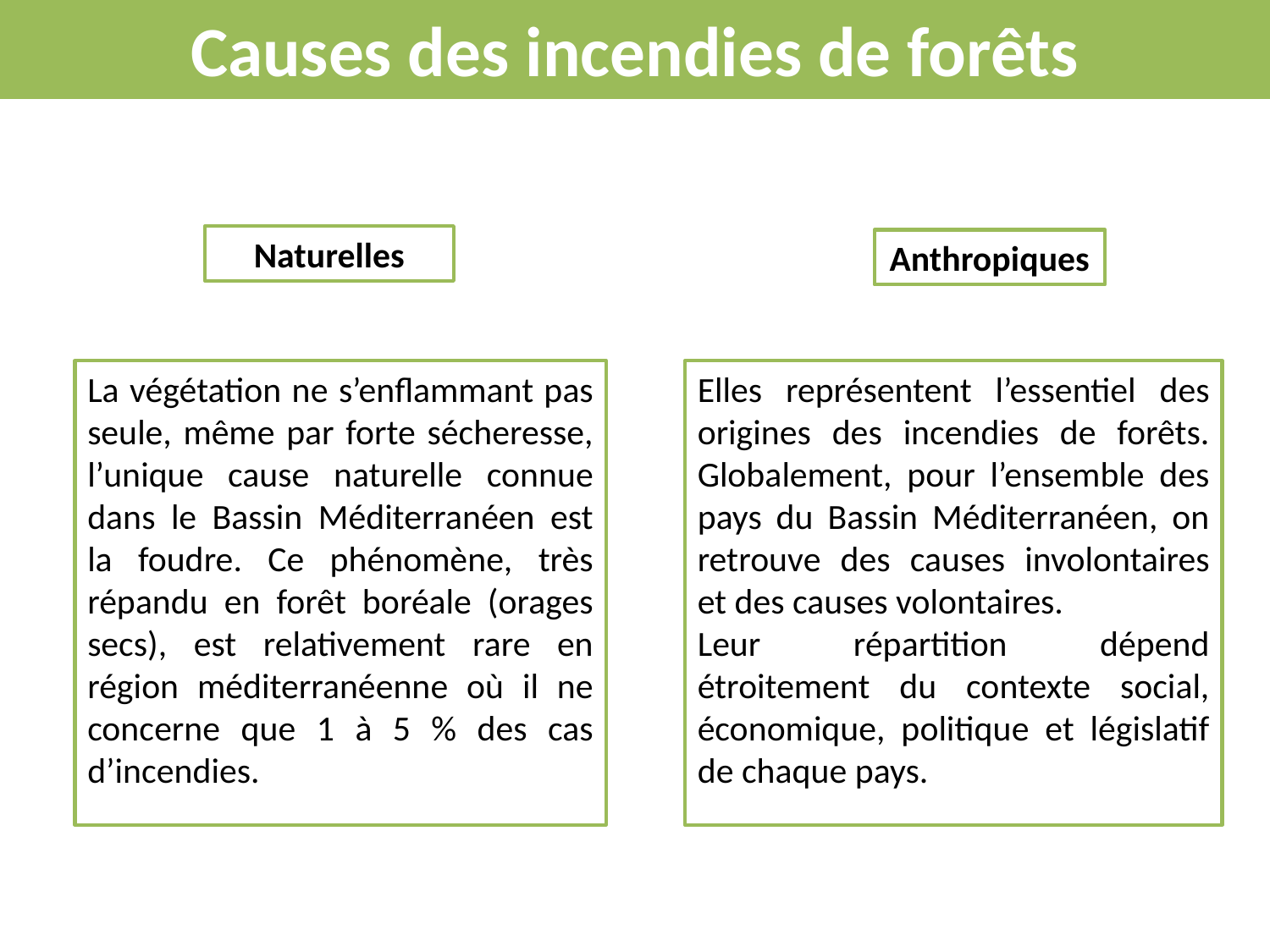

Causes des incendies de forêts
Naturelles
Anthropiques
La végétation ne s’enflammant pas seule, même par forte sécheresse, l’unique cause naturelle connue dans le Bassin Méditerranéen est la foudre. Ce phénomène, très répandu en forêt boréale (orages secs), est relativement rare en région méditerranéenne où il ne concerne que 1 à 5 % des cas d’incendies.

Elles représentent l’essentiel des origines des incendies de forêts. Globalement, pour l’ensemble des pays du Bassin Méditerranéen, on retrouve des causes involontaires et des causes volontaires.
Leur répartition dépend étroitement du contexte social, économique, politique et législatif de chaque pays.